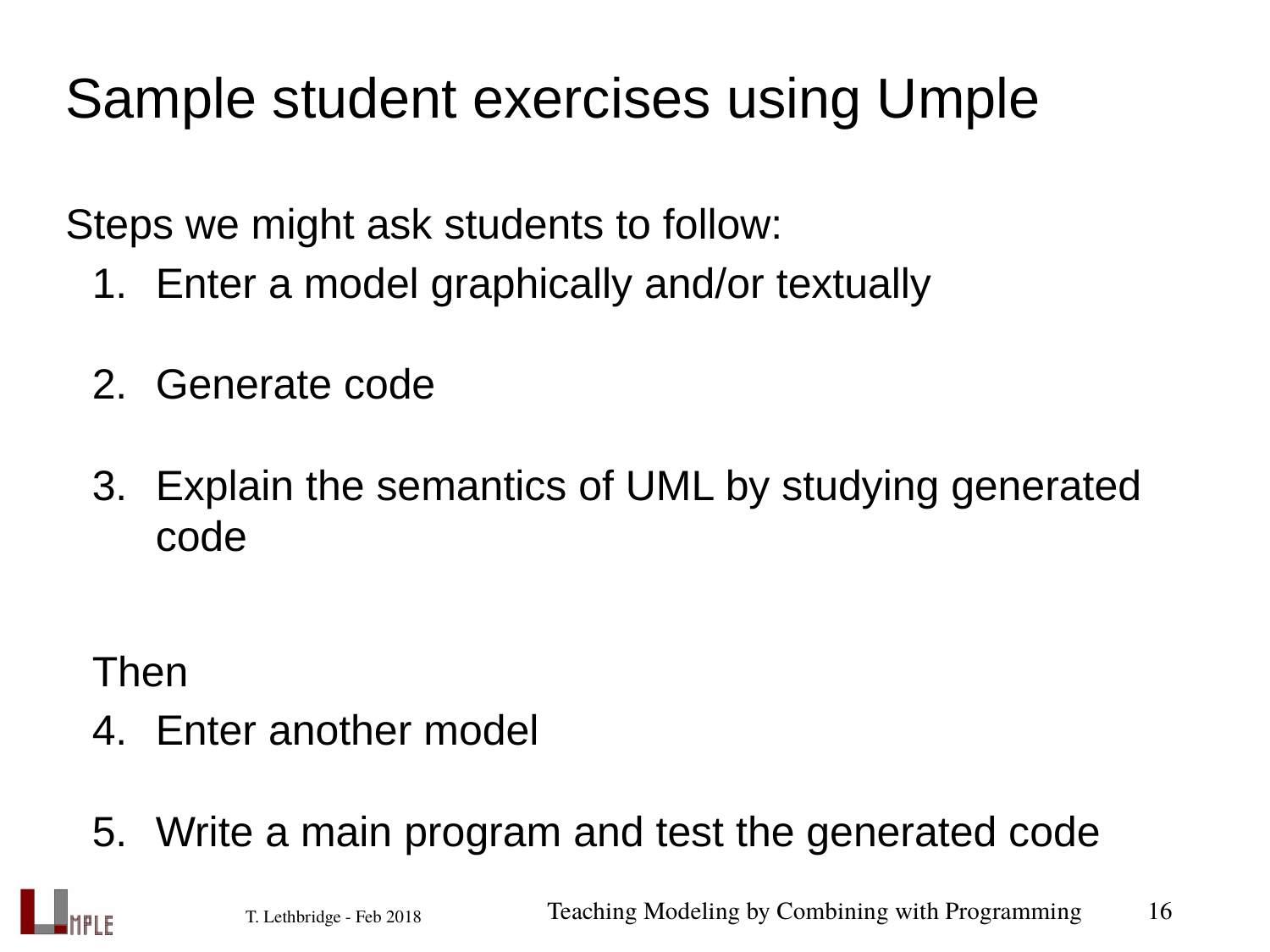

# Sample student exercises using Umple
Steps we might ask students to follow:
Enter a model graphically and/or textually

Generate code

Explain the semantics of UML by studying generated code

Then
Enter another model

Write a main program and test the generated code

Teaching Modeling by Combining with Programming
16
T. Lethbridge - Feb 2018